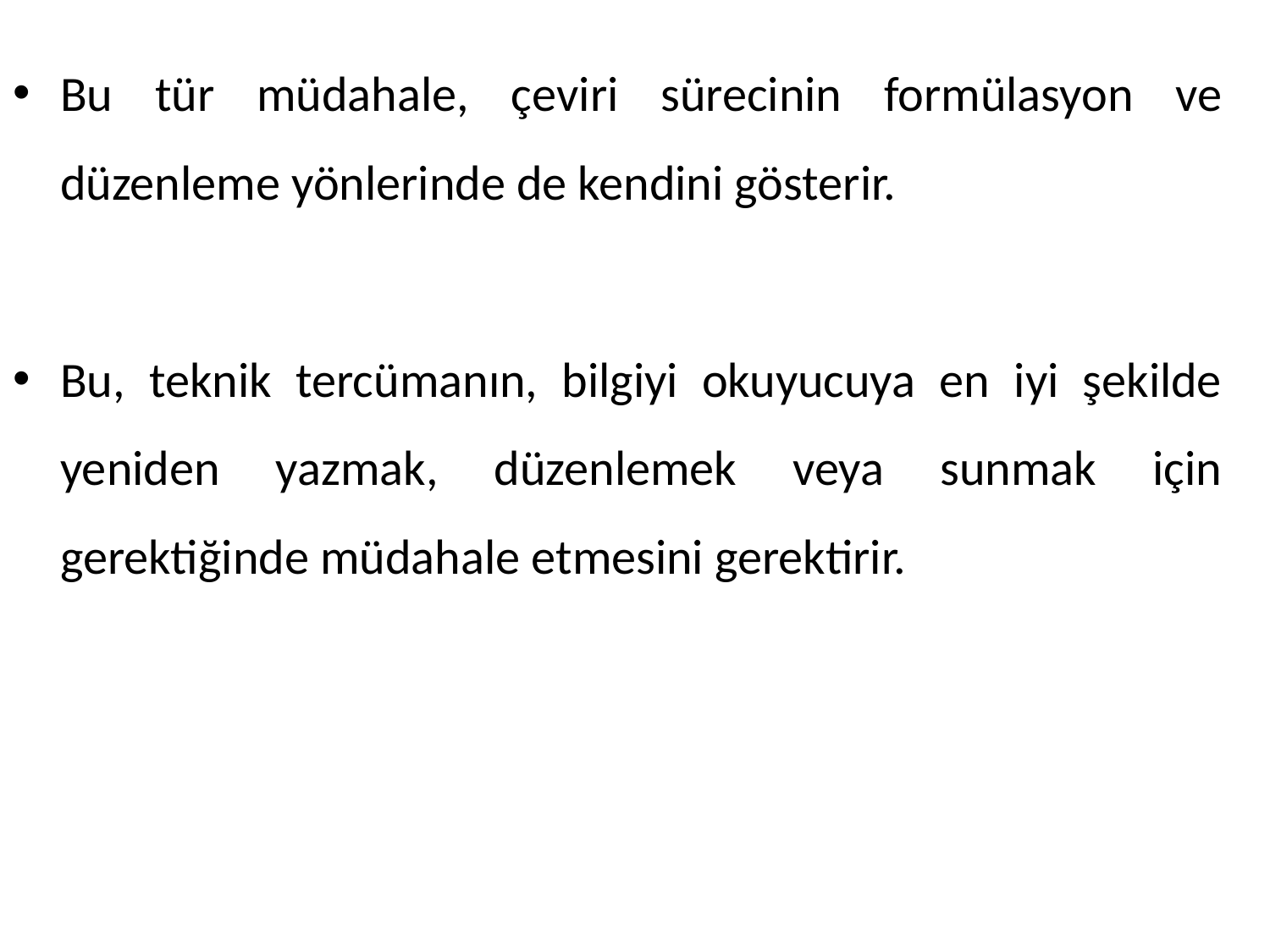

Bu tür müdahale, çeviri sürecinin formülasyon ve düzenleme yönlerinde de kendini gösterir.

Bu, teknik tercümanın, bilgiyi okuyucuya en iyi şekilde yeniden yazmak, düzenlemek veya sunmak için gerektiğinde müdahale etmesini gerektirir.